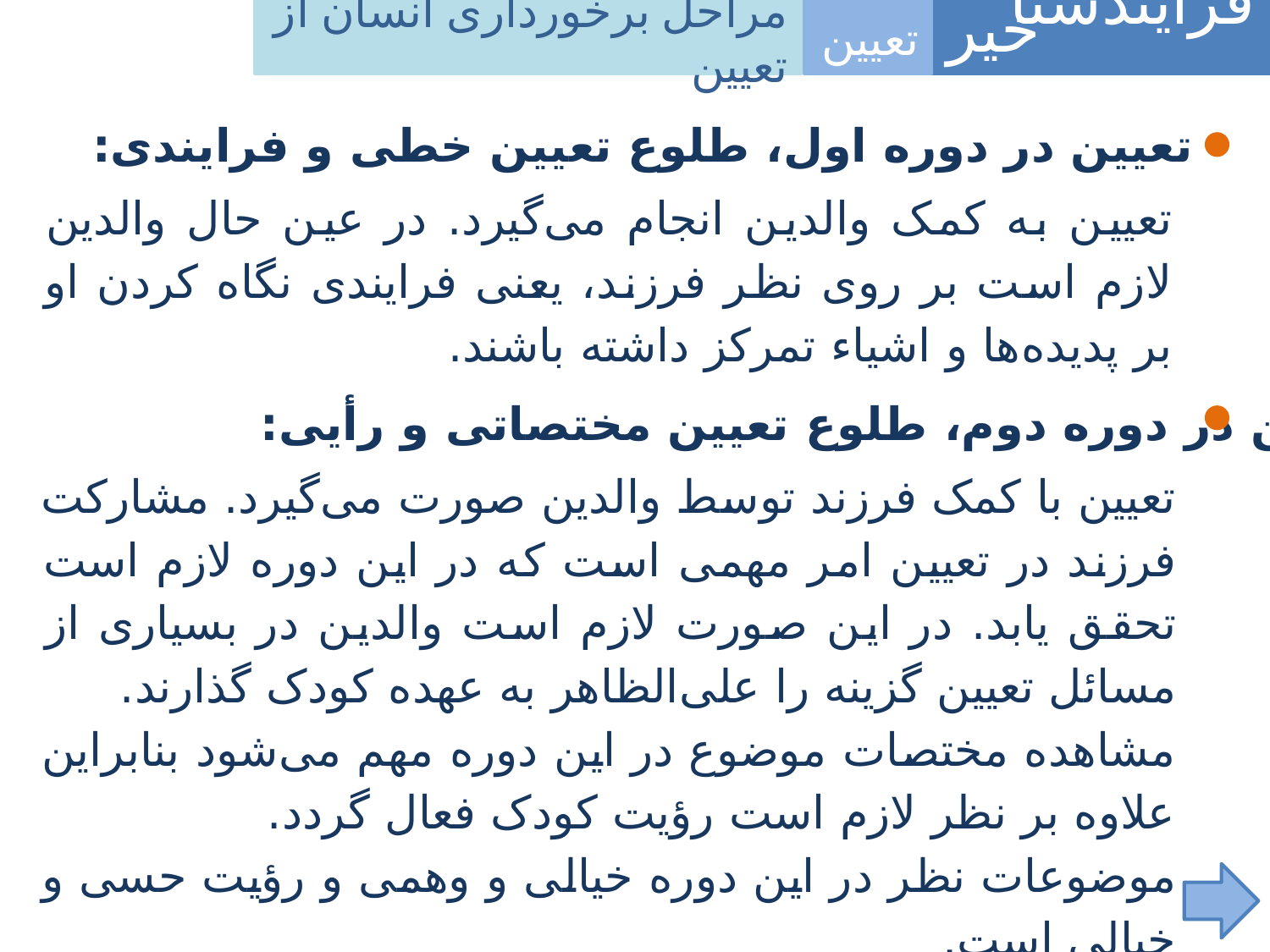

فرآیندشناسی
خیر
مراحل برخورداری انسان از تعیین
تعیین
تعیین در دوره اول، طلوع تعیین خطی و فرایندی:

تعیین به کمک والدین انجام می‌گیرد. در عین حال والدین لازم است بر روی نظر فرزند، یعنی فرایندی نگاه کردن او بر پدیده‌ها و اشیاء تمرکز داشته باشند.
تعیین در دوره دوم،‌ طلوع تعیین مختصاتی و رأیی:

تعیین با کمک فرزند توسط والدین صورت می‌گیرد. مشارکت فرزند در تعیین امر مهمی است که در این دوره لازم است تحقق یابد. در این صورت لازم است والدین در بسیاری از مسائل تعیین گزینه را علی‌الظاهر به عهده کودک گذارند.
مشاهده مختصات موضوع در این دوره مهم می‌شود بنابراین علاوه بر نظر لازم است رؤیت کودک فعال گردد.
موضوعات نظر در این دوره خیالی و وهمی و رؤیت حسی و خیالی است.